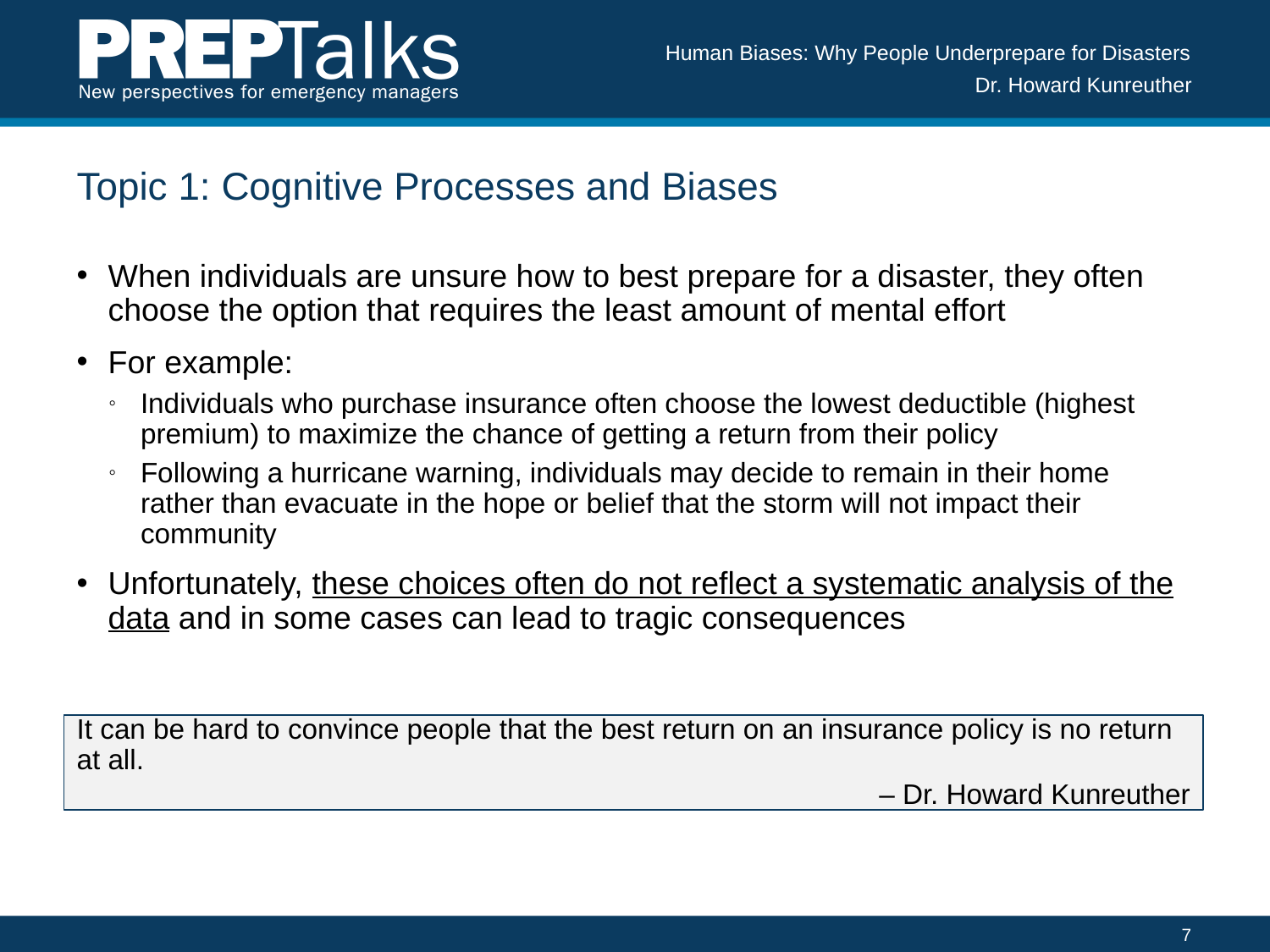

Human Biases: Why People Underprepare for Disasters
Dr. Howard Kunreuther
# Topic 1: Cognitive Processes and Biases
When individuals are unsure how to best prepare for a disaster, they often choose the option that requires the least amount of mental effort
For example:
Individuals who purchase insurance often choose the lowest deductible (highest premium) to maximize the chance of getting a return from their policy
Following a hurricane warning, individuals may decide to remain in their home rather than evacuate in the hope or belief that the storm will not impact their community
Unfortunately, these choices often do not reflect a systematic analysis of the data and in some cases can lead to tragic consequences
It can be hard to convince people that the best return on an insurance policy is no return at all.
– Dr. Howard Kunreuther
7